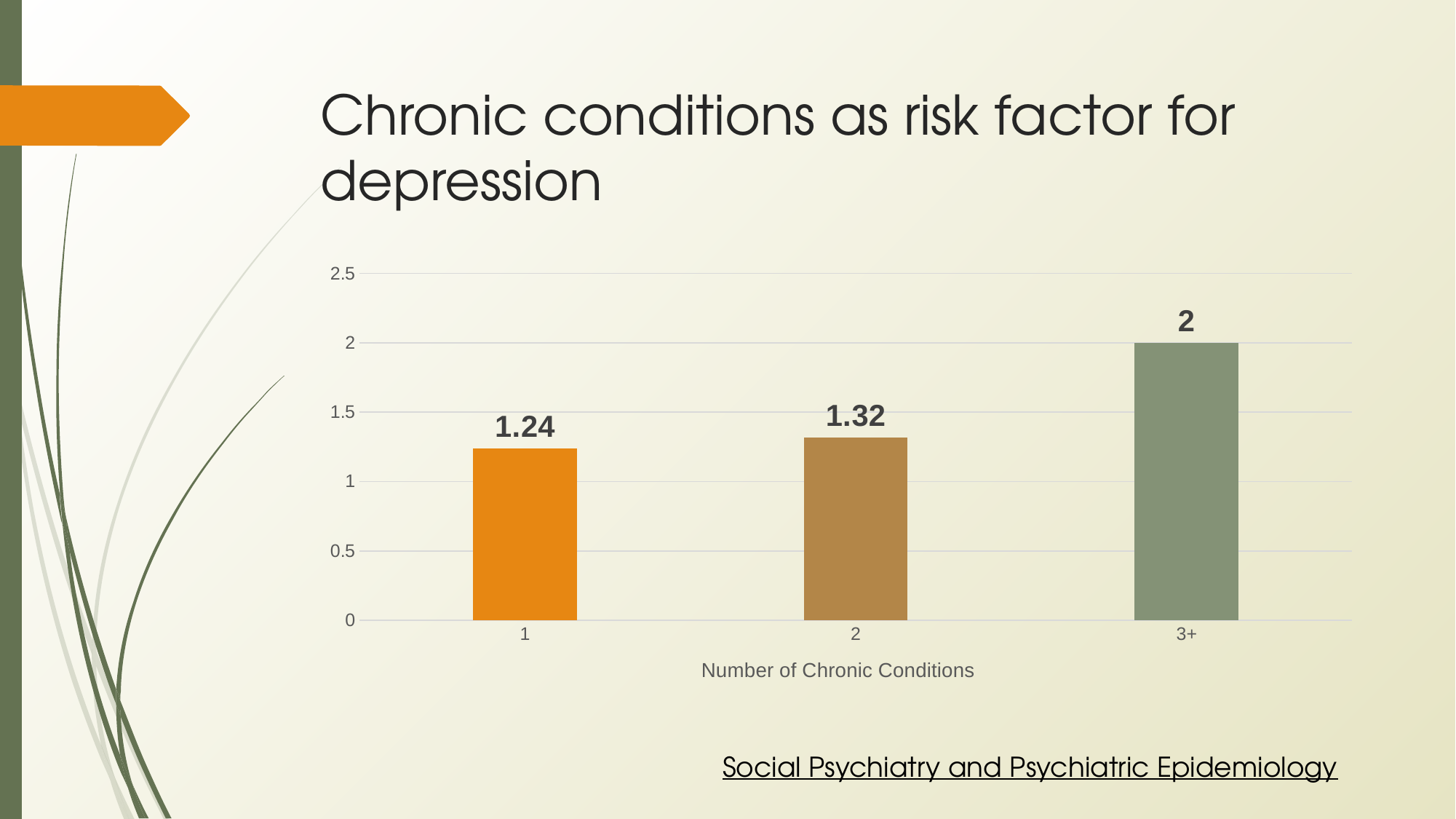

# Chronic conditions as risk factor for depression

### Chart

| Category | Series 1 |
|---|---|
| 1 | 1.24 |
| 2 | 1.32 |
| 3+ | 2.0 |
Social Psychiatry and Psychiatric Epidemiology